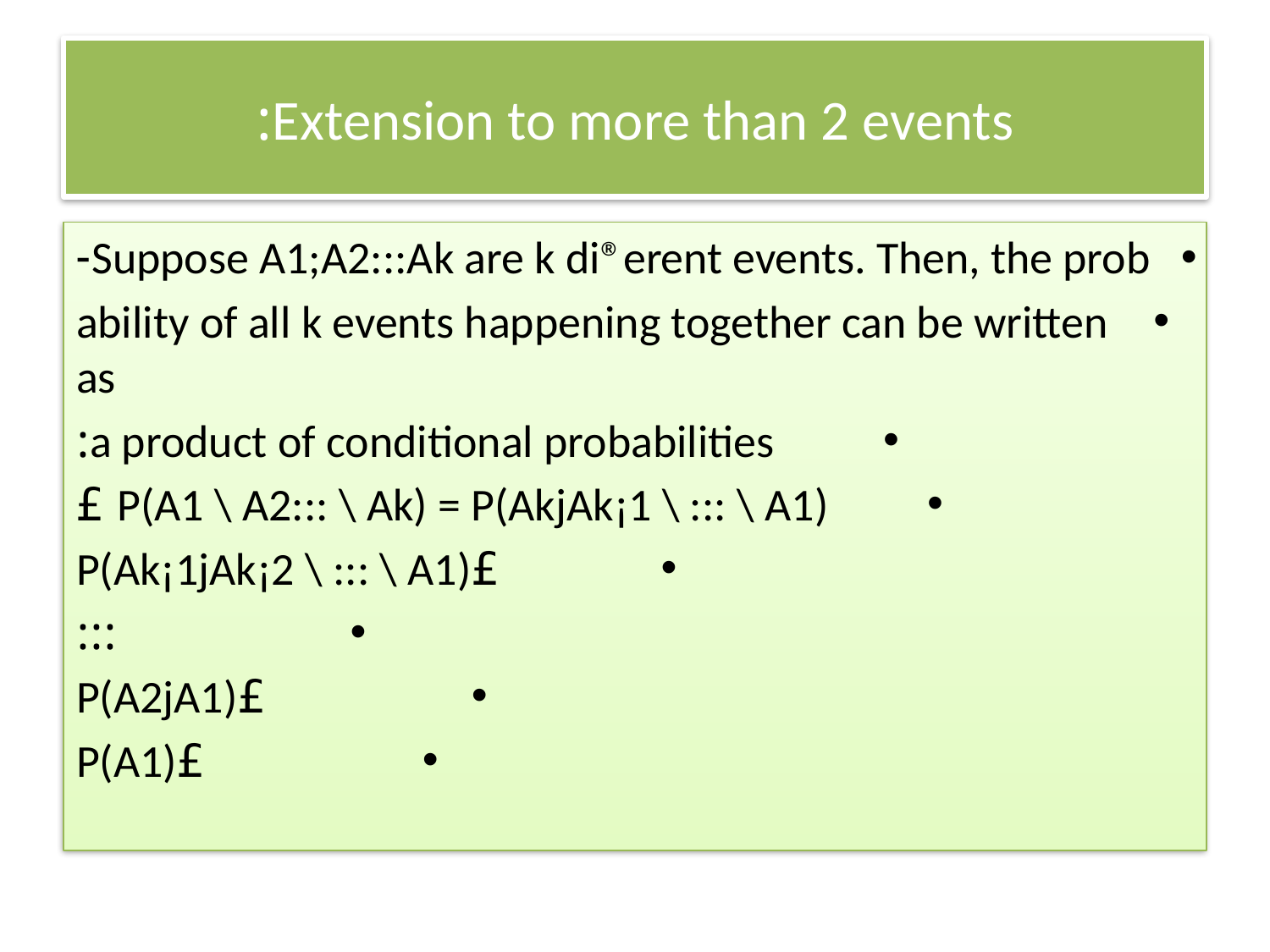

# Extension to more than 2 events:
Suppose A1;A2:::Ak are k di®erent events. Then, the prob-
ability of all k events happening together can be written as
a product of conditional probabilities:
P(A1 \ A2::: \ Ak) = P(AkjAk¡1 \ ::: \ A1) £
£P(Ak¡1jAk¡2 \ ::: \ A1)
:::
£P(A2jA1)
£P(A1)